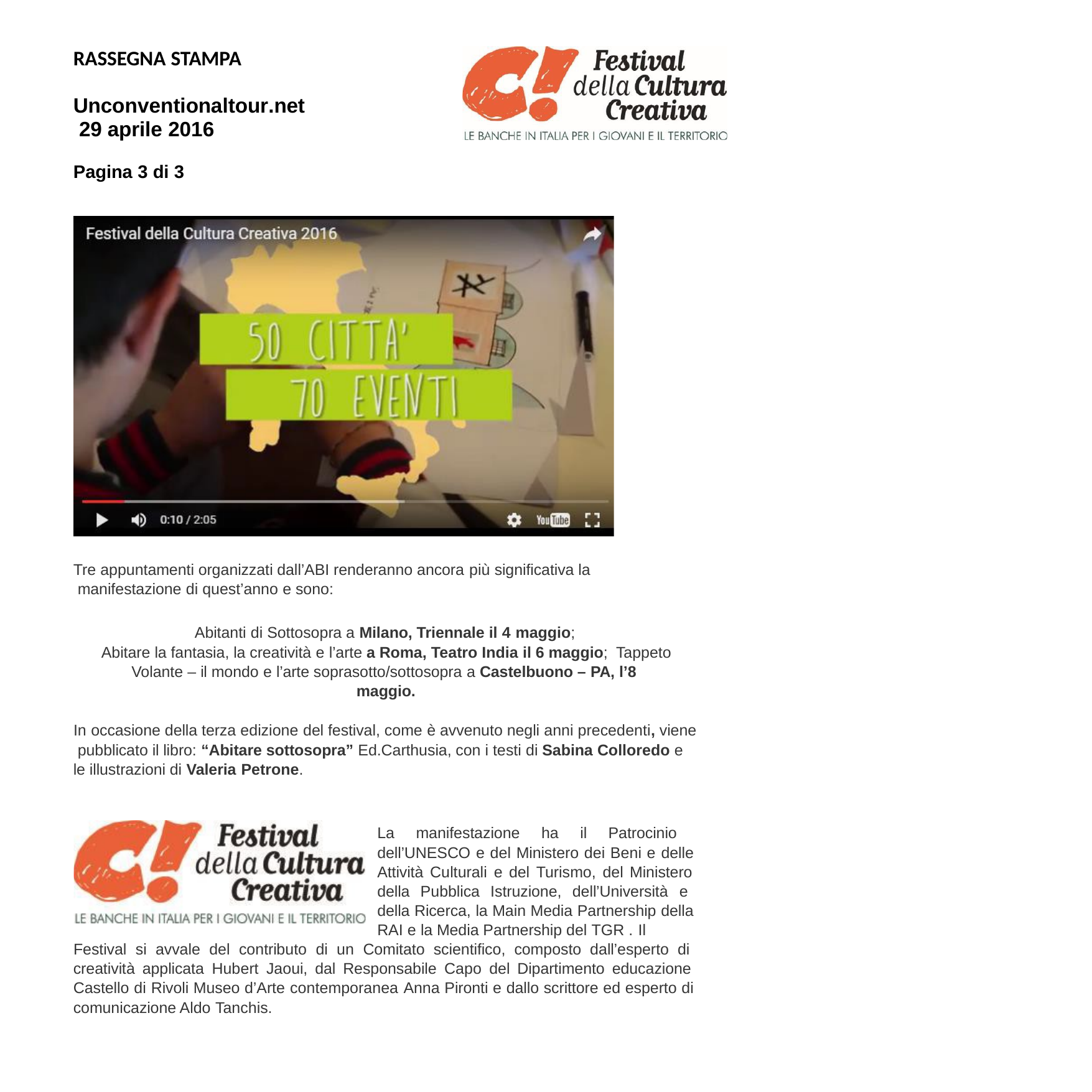

RASSEGNA STAMPA

Unconventionaltour.net  29 aprile 2016
Pagina 3 di 3

Tre appuntamenti organizzati dall’ABI renderanno ancora più significativa la  manifestazione di quest’anno e sono:

Abitanti di Sottosopra a Milano, Triennale il 4 maggio;
Abitare la fantasia, la creatività e l’arte a Roma, Teatro India il 6 maggio;  Tappeto Volante – il mondo e l’arte soprasotto/sottosopra a Castelbuono – PA, l’8  maggio.

In occasione della terza edizione del festival, come è avvenuto negli anni precedenti, viene  pubblicato il libro: “Abitare sottosopra” Ed.Carthusia, con i testi di Sabina Colloredo e  le illustrazioni di Valeria Petrone.

La manifestazione ha il Patrocinio  dell’UNESCO e del Ministero dei Beni e delle  Attività Culturali e del Turismo, del Ministero  della Pubblica Istruzione, dell’Università e  della Ricerca, la Main Media Partnership della  RAI e la Media Partnership del TGR . Il
Festival si avvale del contributo di un Comitato scientifico, composto dall’esperto di  creatività applicata Hubert Jaoui, dal Responsabile Capo del Dipartimento educazione  Castello di Rivoli Museo d’Arte contemporanea Anna Pironti e dallo scrittore ed esperto di  comunicazione Aldo Tanchis.